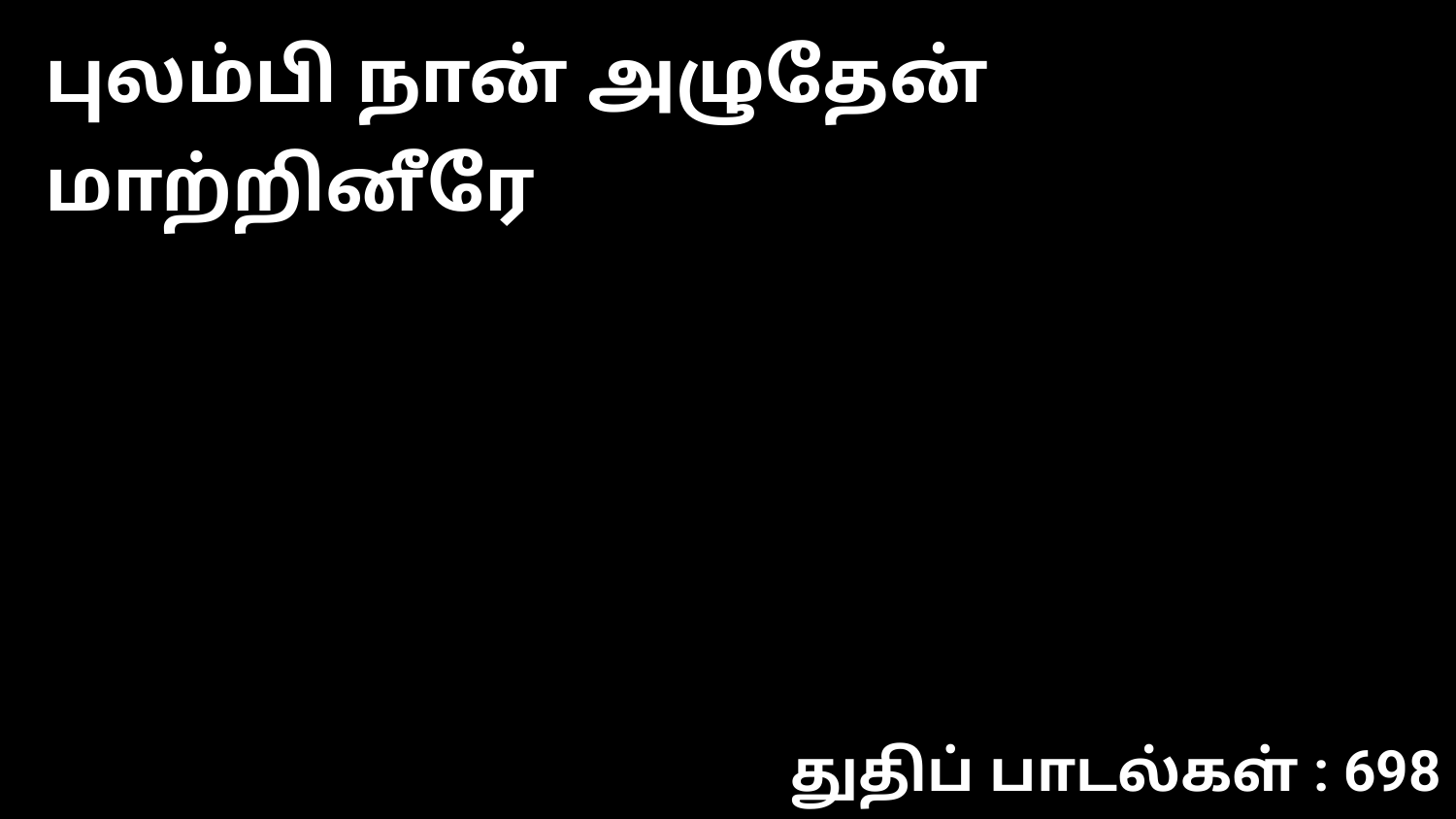

புலம்பி நான் அழுதேன் மாற்றினீரே
துதிப் பாடல்கள் : 698